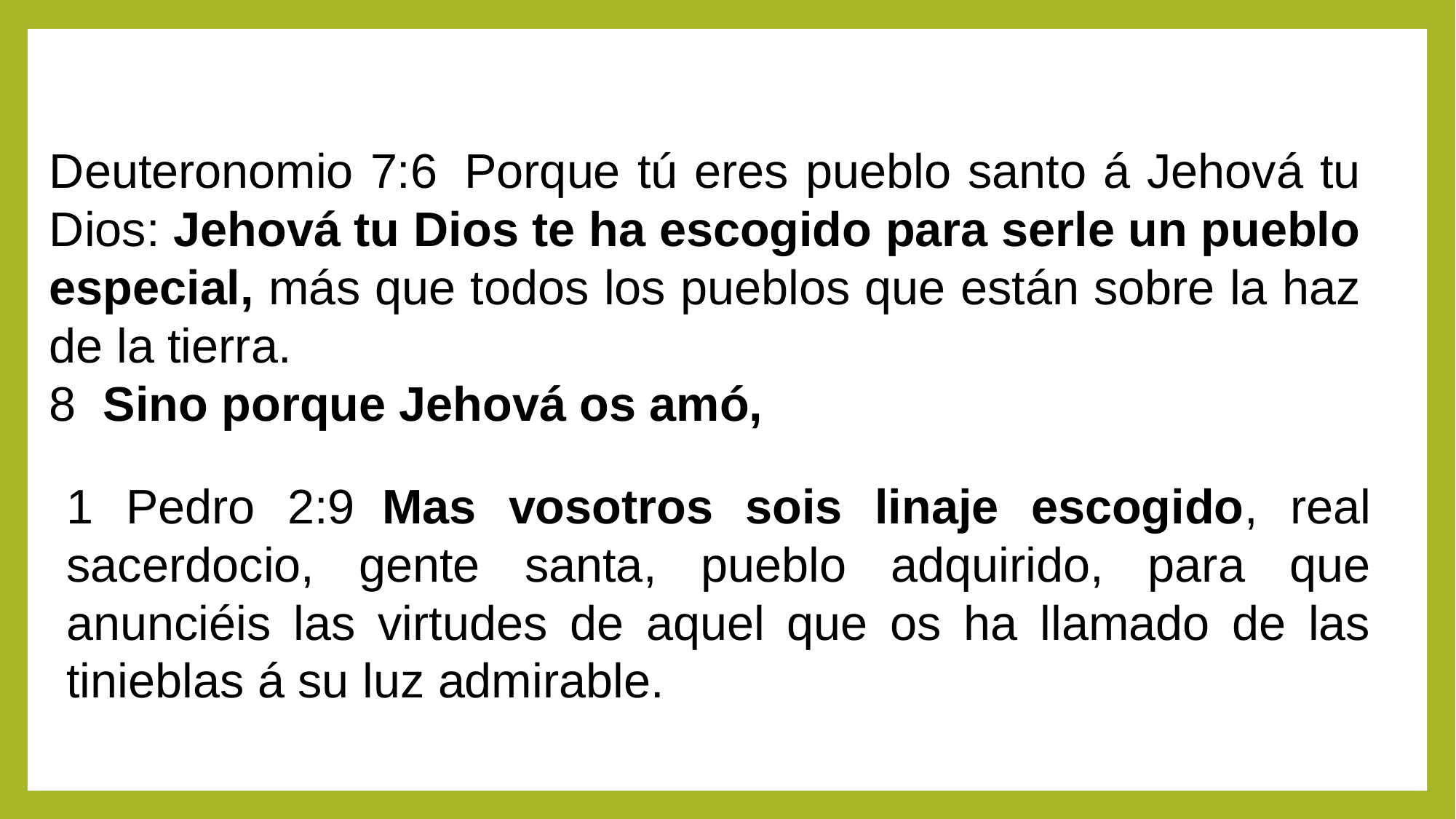

Deuteronomio 7:6  Porque tú eres pueblo santo á Jehová tu Dios: Jehová tu Dios te ha escogido para serle un pueblo especial, más que todos los pueblos que están sobre la haz de la tierra.
8  Sino porque Jehová os amó,
1 Pedro 2:9  Mas vosotros sois linaje escogido, real sacerdocio, gente santa, pueblo adquirido, para que anunciéis las virtudes de aquel que os ha llamado de las tinieblas á su luz admirable.